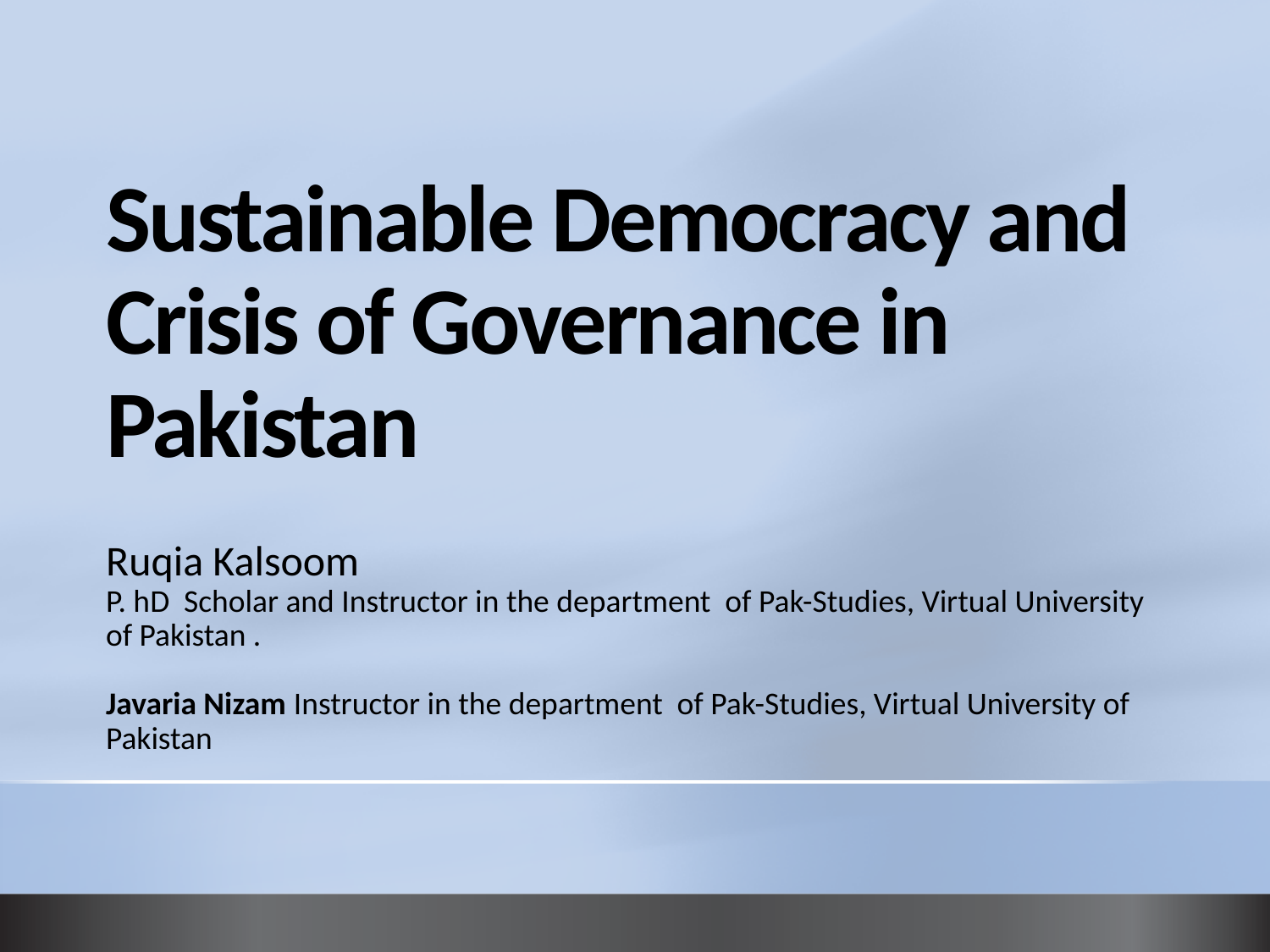

# Sustainable Democracy and Crisis of Governance in Pakistan
Ruqia Kalsoom
P. hD  Scholar and Instructor in the department  of Pak-Studies, Virtual University of Pakistan .

Javaria Nizam Instructor in the department  of Pak-Studies, Virtual University of Pakistan